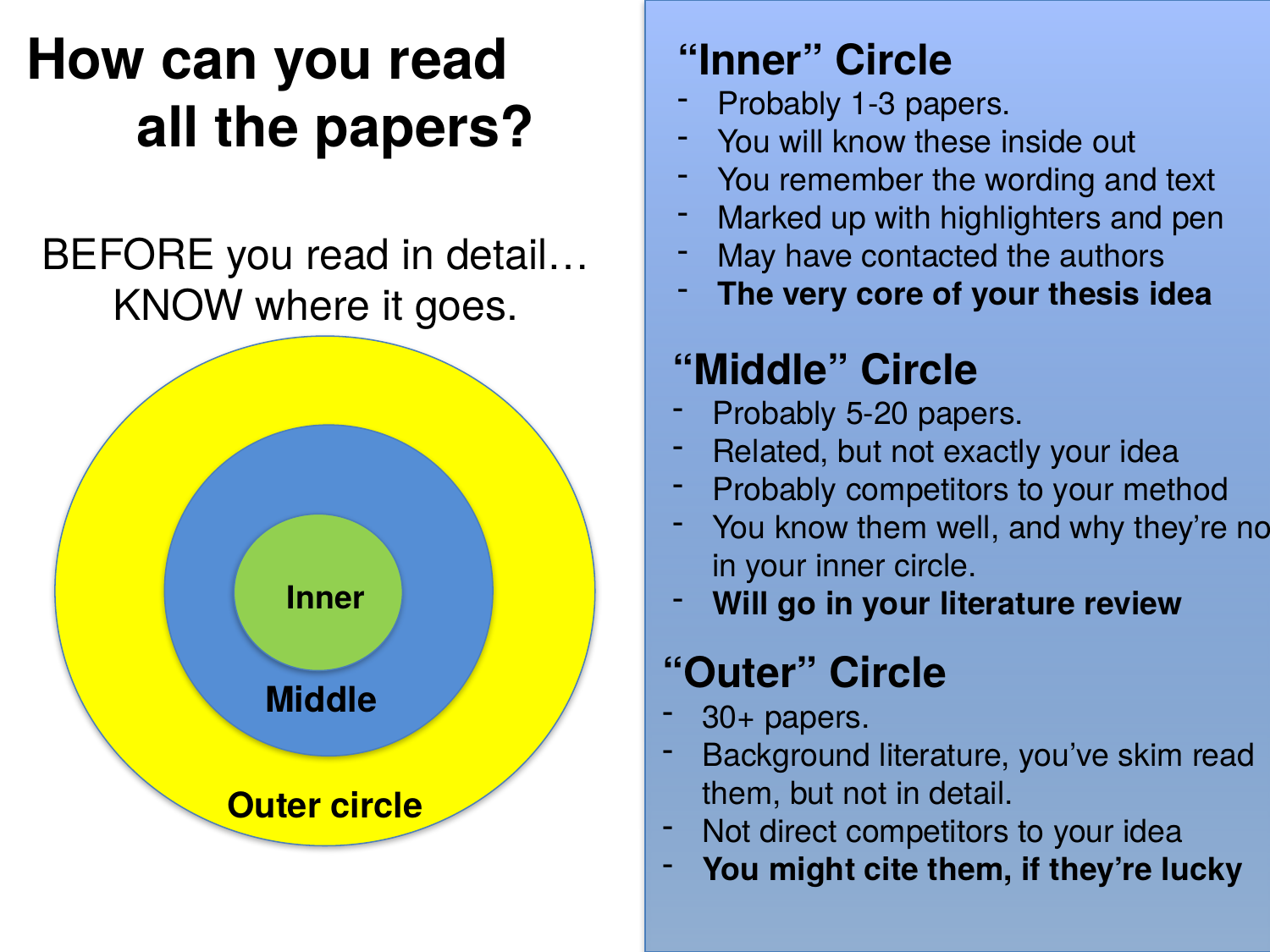

How can you read
       all the papers?
“Inner” Circle
Probably 1-3 papers.
You will know these inside out
You remember the wording and text
Marked up with highlighters and pen
May have contacted the authors
The very core of your thesis idea
BEFORE you read in detail…
KNOW where it goes.

Inner
Middle
Outer circle
“Middle” Circle
Probably 5-20 papers.
Related, but not exactly your idea
Probably competitors to your method
You know them well, and why they’re not in your inner circle.
Will go in your literature review
“Outer” Circle
30+ papers.
Background literature, you’ve skim read them, but not in detail.
Not direct competitors to your idea
You might cite them, if they’re lucky